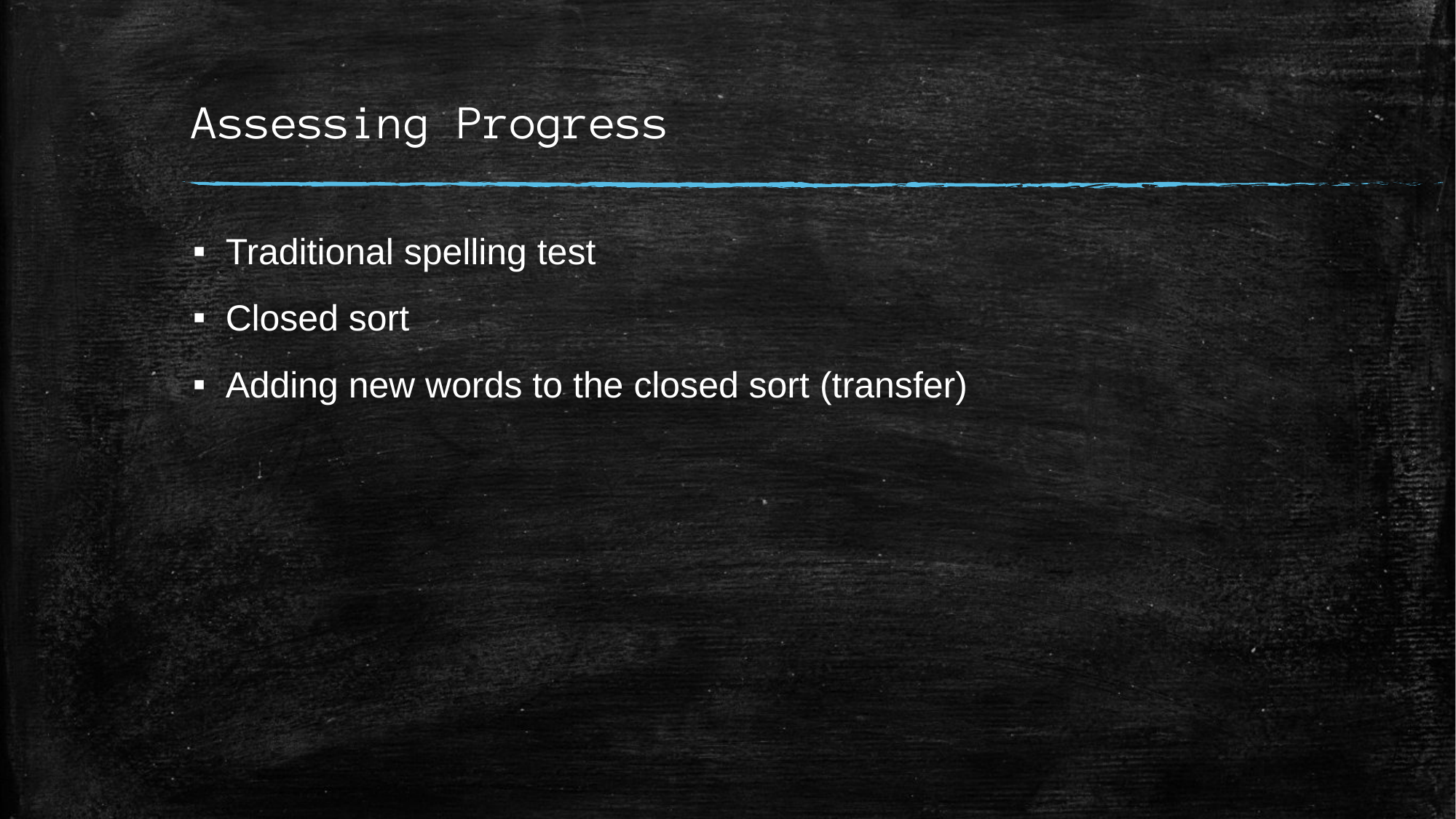

# Assessing Progress
Traditional spelling test
Closed sort
Adding new words to the closed sort (transfer)